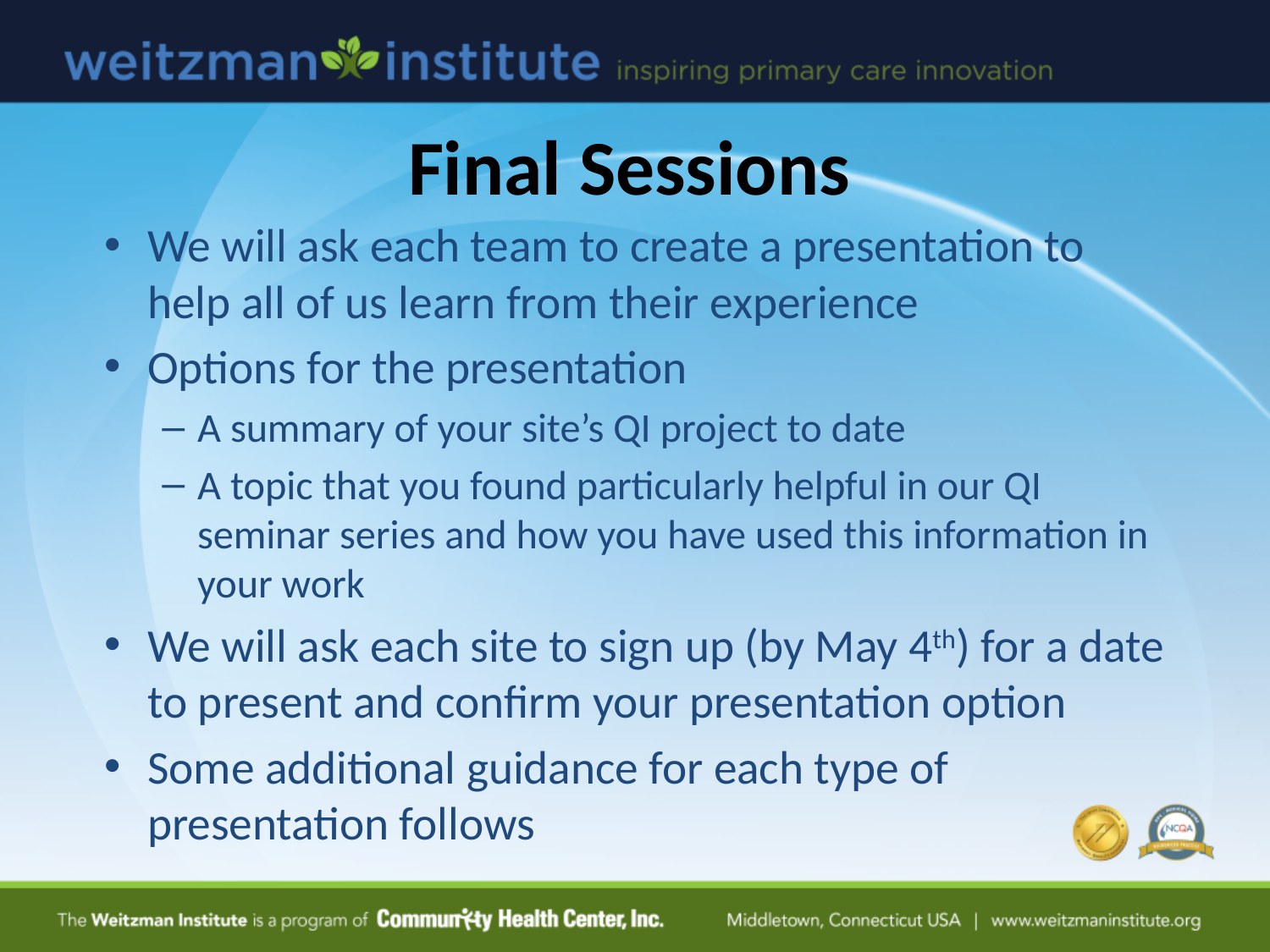

Final Sessions
We will ask each team to create a presentation to help all of us learn from their experience
Options for the presentation
A summary of your site’s QI project to date
A topic that you found particularly helpful in our QI seminar series and how you have used this information in your work
We will ask each site to sign up (by May 4th) for a date to present and confirm your presentation option
Some additional guidance for each type of presentation follows